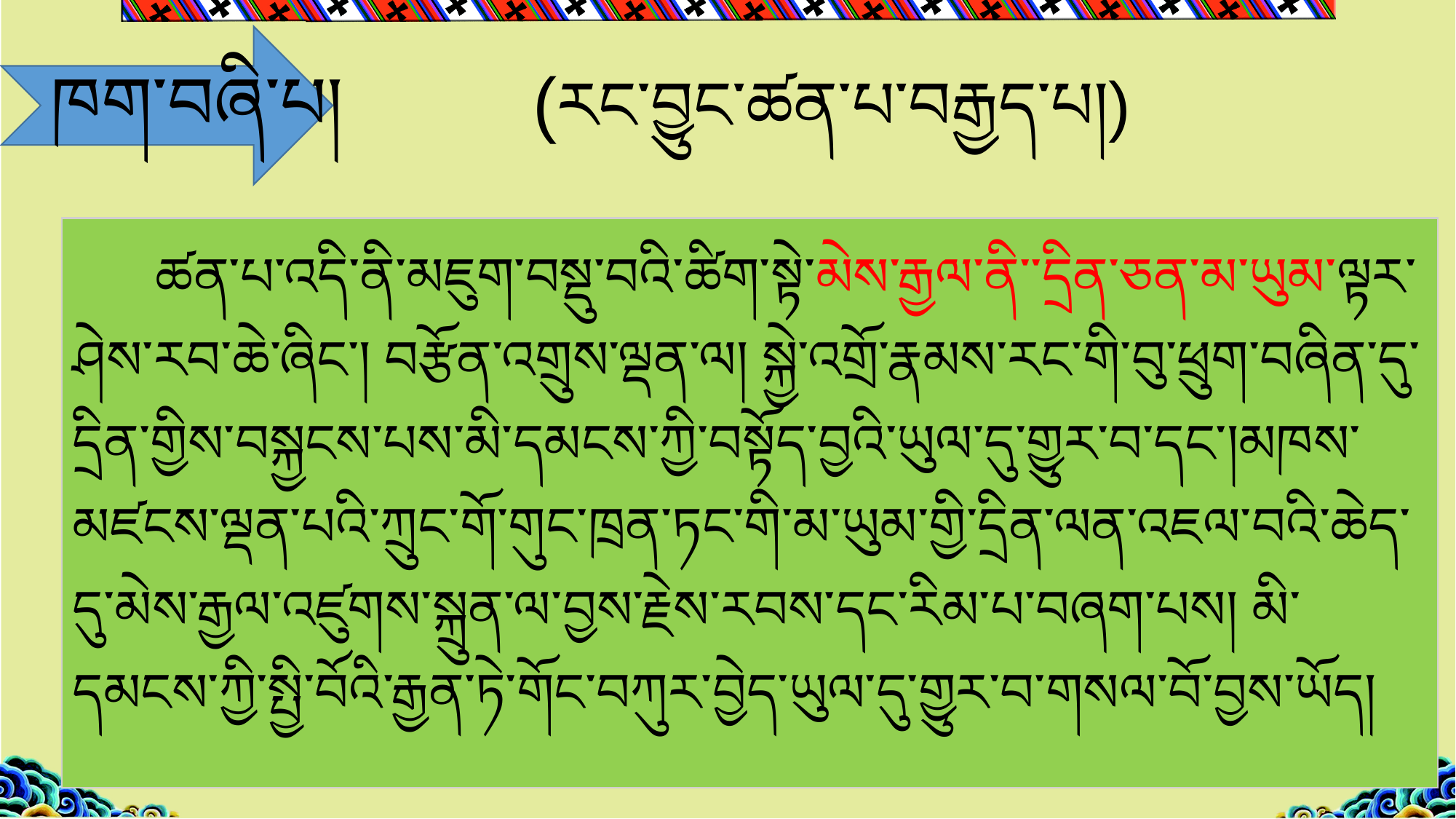

# ཁག་བཞི་པ།          (རང་བྱུང་ཚན་པ་བརྒྱད་པ།)

      ཚན་པ་འདི་ནི་མཇུག་བསྡུ་བའི་ཚིག་སྟེ་མེས་རྒྱལ་ནི་་དྲིན་ཅན་མ་ཡུམ་ལྟར་ཤེས་རབ་ཆེ་ཞིང་། བརྩོན་འགྲུས་ལྡན་ལ། སྐྱེ་འགྲོ་རྣམས་རང་གི་བུ་ཕྲུག་བཞིན་དུ་དྲིན་གྱིས་བསྐྱངས་པས་མི་དམངས་ཀྱི་བསྟོད་བྱའི་ཡུལ་དུ་གྱུར་བ་དང་།མཁས་མཛངས་ལྡན་པའི་ཀྲུང་གོ་གུང་ཁྲན་ཏང་གི་མ་ཡུམ་གྱི་དྲིན་ལན་འཇལ་བའི་ཆེད་དུ་མེས་རྒྱལ་འཛུགས་སྐྲུན་ལ་བྱས་རྗེས་རབས་དང་རིམ་པ་བཞག་པས། མི་དམངས་ཀྱི་སྤྱི་བོའི་རྒྱན་ཏེ་གོང་བཀུར་བྱེད་ཡུལ་དུ་གྱུར་བ་གསལ་བོ་བྱས་ཡོད།